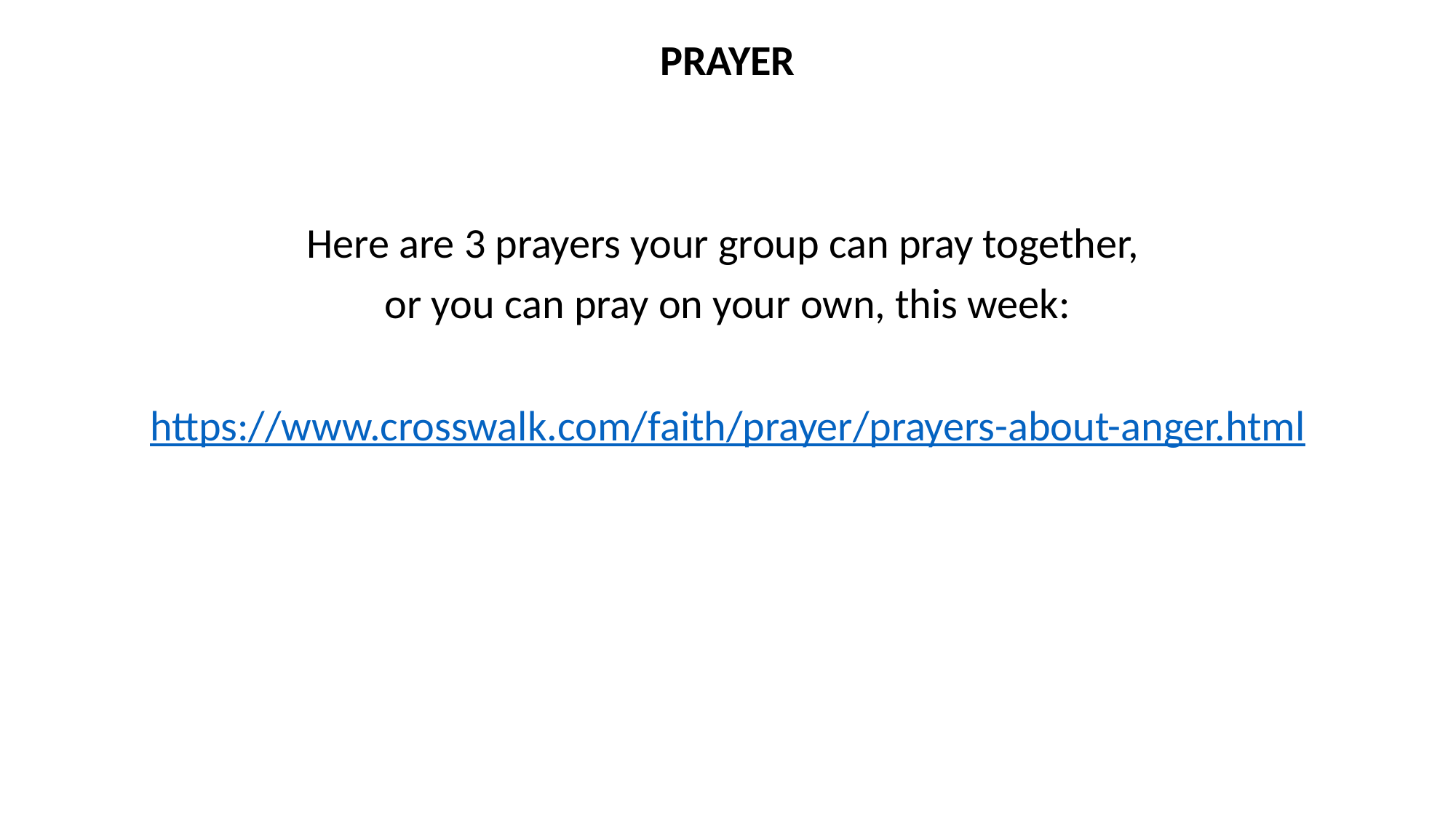

PRAYER

Here are 3 prayers your group can pray together,
or you can pray on your own, this week:

https://www.crosswalk.com/faith/prayer/prayers-about-anger.html